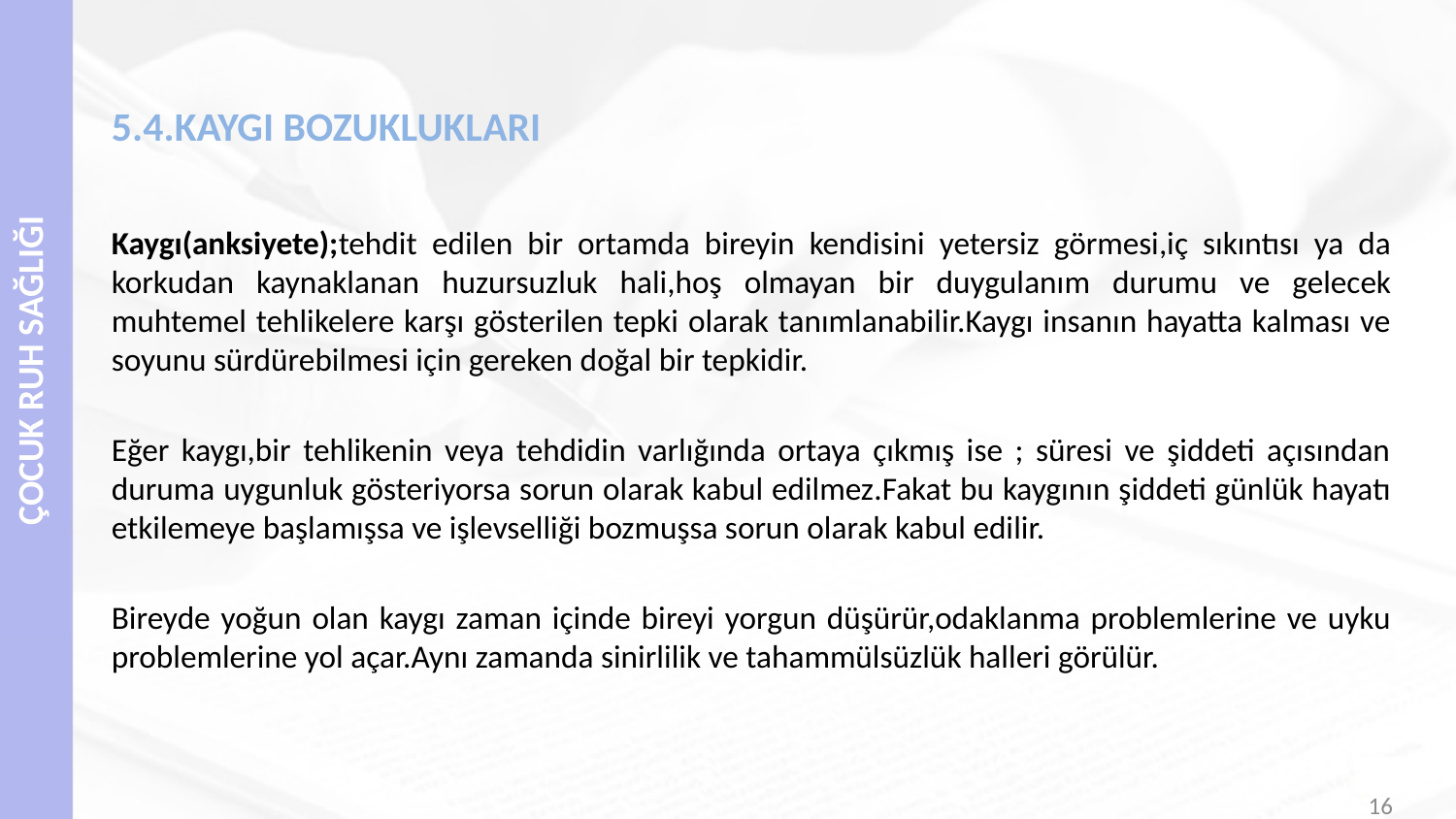

# 5.4.KAYGI BOZUKLUKLARI
Kaygı(anksiyete);tehdit edilen bir ortamda bireyin kendisini yetersiz görmesi,iç sıkıntısı ya da korkudan kaynaklanan huzursuzluk hali,hoş olmayan bir duygulanım durumu ve gelecek muhtemel tehlikelere karşı gösterilen tepki olarak tanımlanabilir.Kaygı insanın hayatta kalması ve soyunu sürdürebilmesi için gereken doğal bir tepkidir.

Eğer kaygı,bir tehlikenin veya tehdidin varlığında ortaya çıkmış ise ; süresi ve şiddeti açısından duruma uygunluk gösteriyorsa sorun olarak kabul edilmez.Fakat bu kaygının şiddeti günlük hayatı etkilemeye başlamışsa ve işlevselliği bozmuşsa sorun olarak kabul edilir.

Bireyde yoğun olan kaygı zaman içinde bireyi yorgun düşürür,odaklanma problemlerine ve uyku problemlerine yol açar.Aynı zamanda sinirlilik ve tahammülsüzlük halleri görülür.